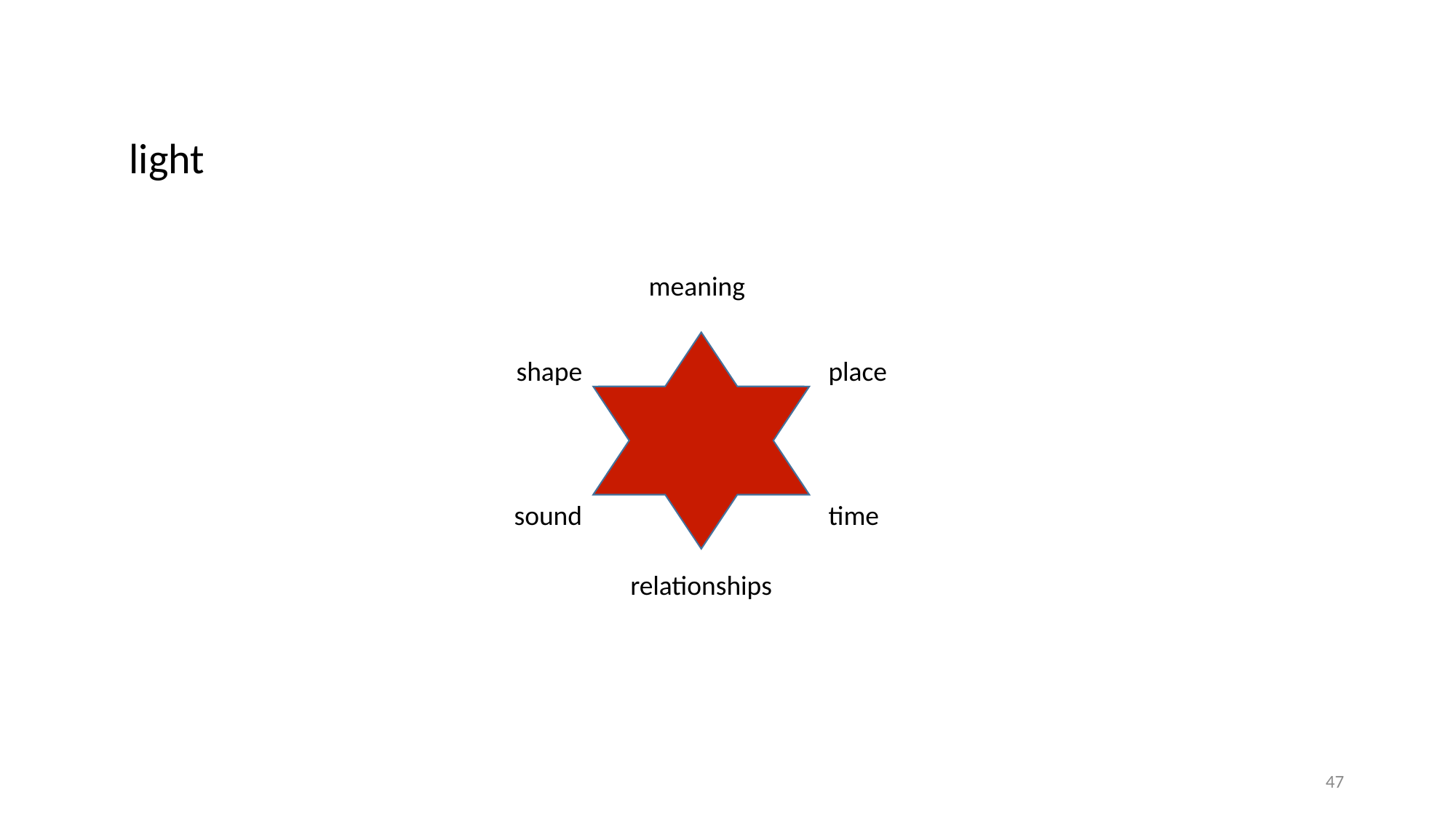

light
meaning

shape
place
sound
time
relationships
47